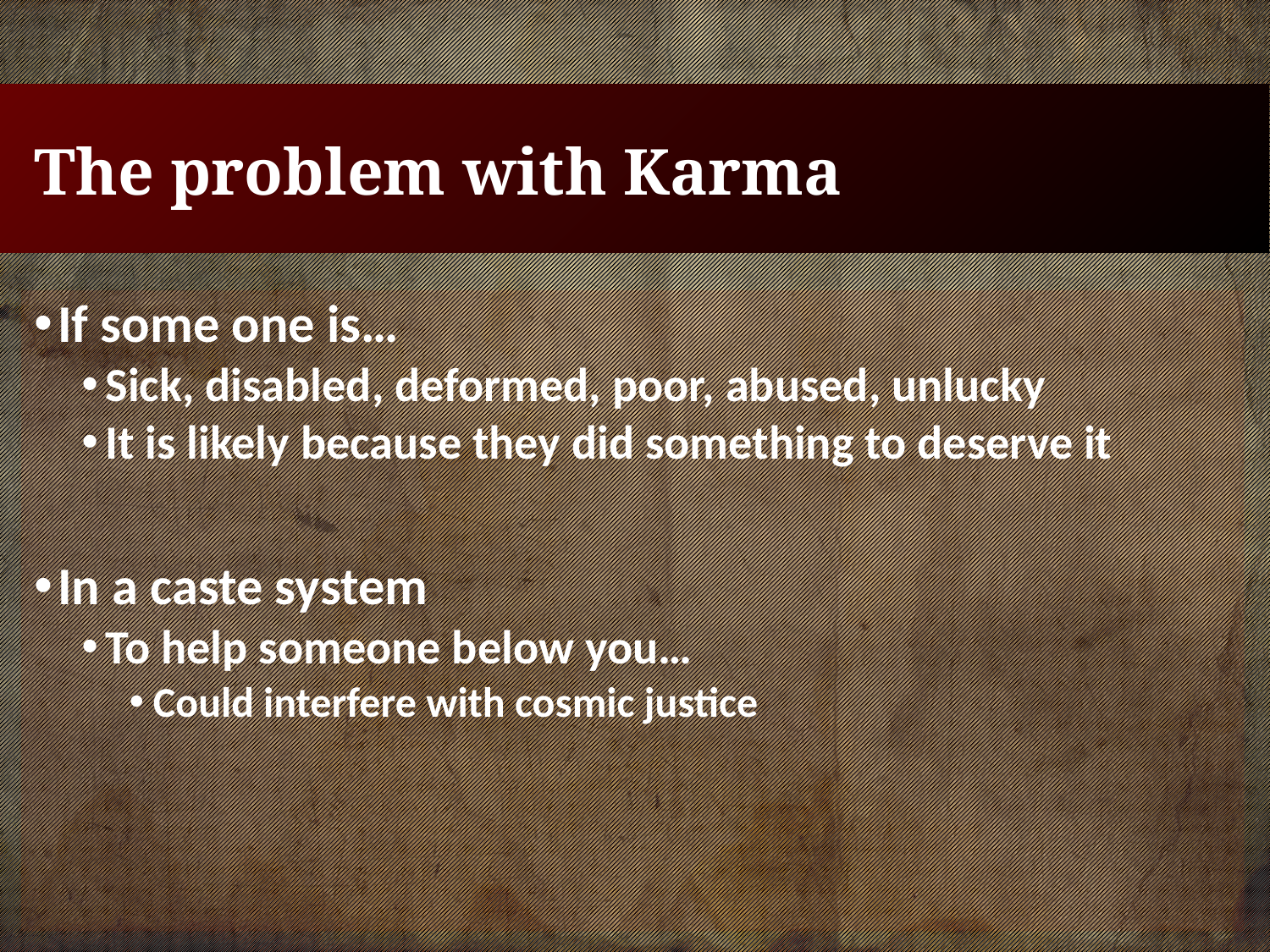

# The problem with Karma
If some one is…
Sick, disabled, deformed, poor, abused, unlucky
It is likely because they did something to deserve it

In a caste system
To help someone below you…
Could interfere with cosmic justice